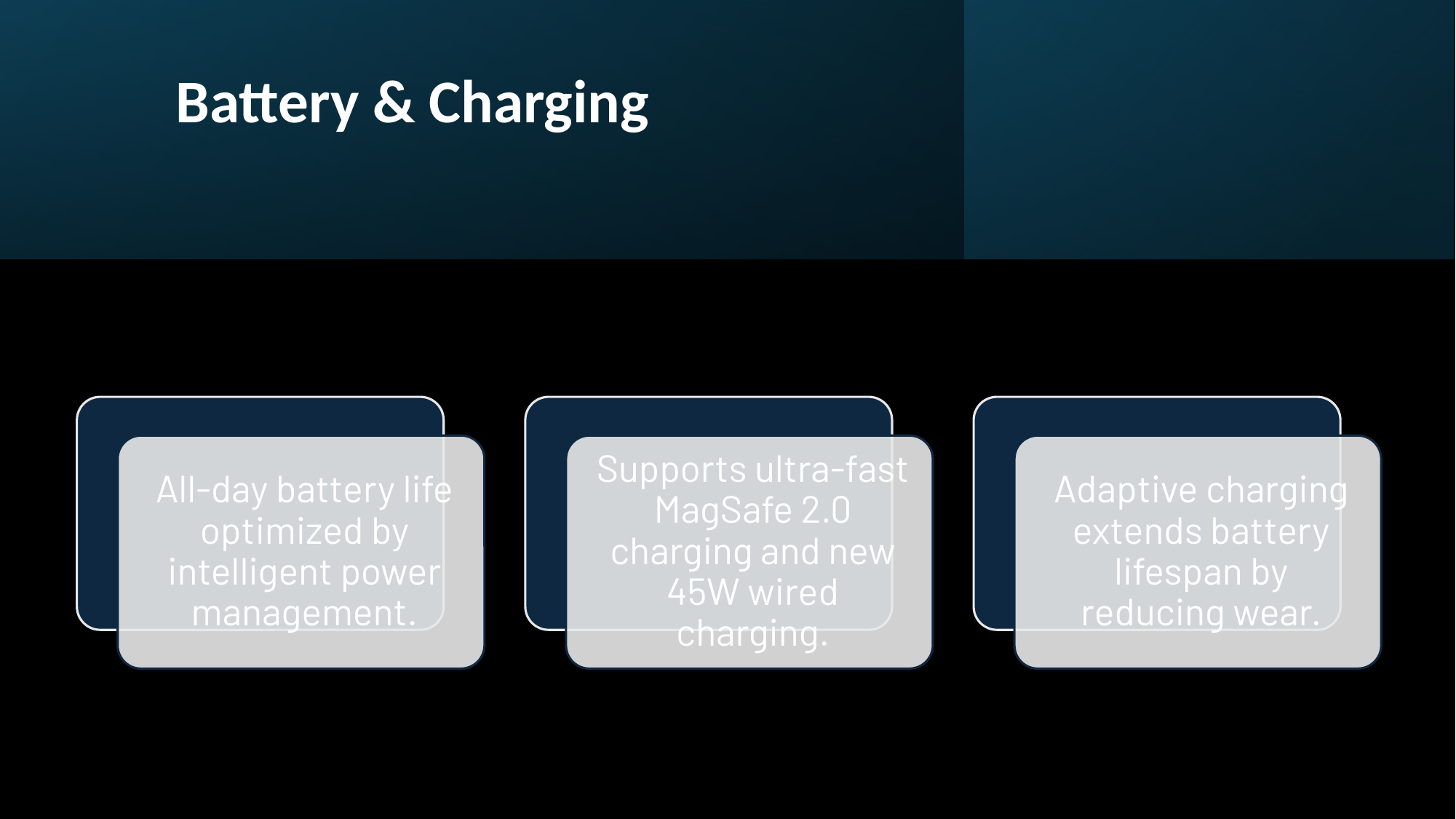

# Battery & Charging

All-day battery life optimized by intelligent power management.
Supports ultra-fast MagSafe 2.0 charging and new 45W wired charging.
Adaptive charging extends battery lifespan by reducing wear.